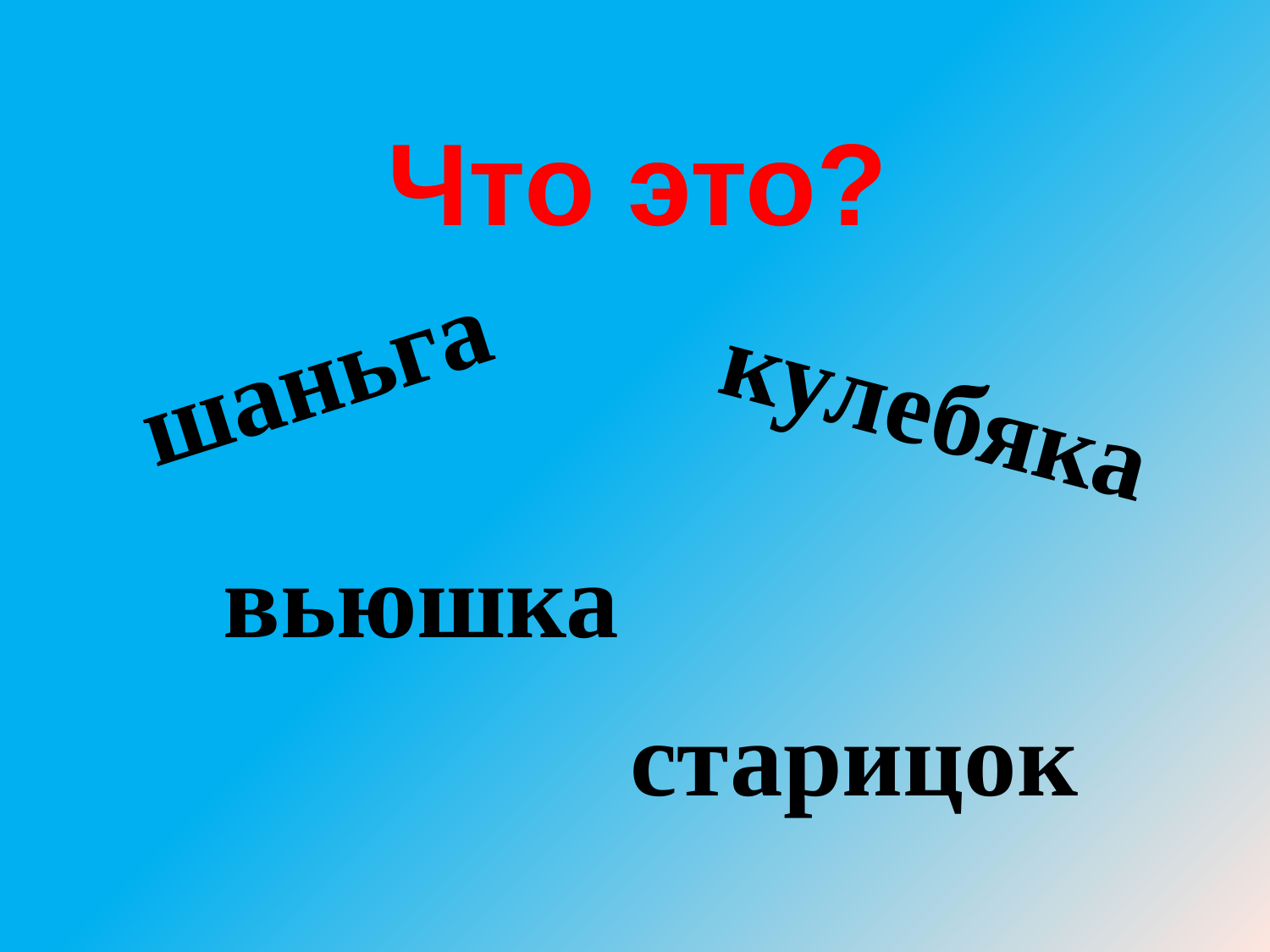

# Что это?
шаньга
кулебяка
вьюшка
старицок